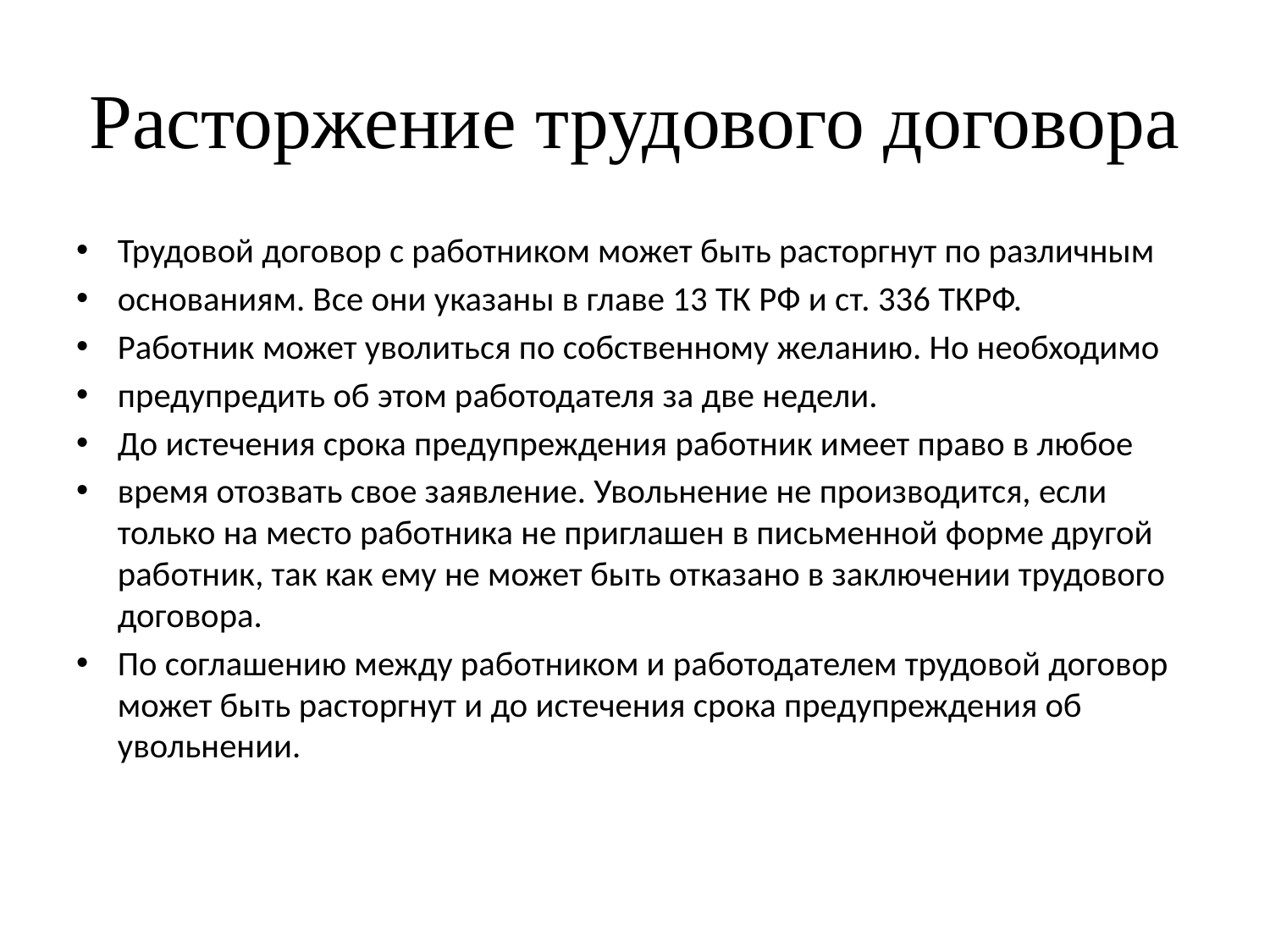

# Расторжение трудового договора
Трудовой договор с работником может быть расторгнут по различным
основаниям. Все они указаны в главе 13 ТК РФ и ст. 336 ТКРФ.
Работник может уволиться по собственному желанию. Но необходимо
предупредить об этом работодателя за две недели.
До истечения срока предупреждения работник имеет право в любое
время отозвать свое заявление. Увольнение не производится, если только на место работника не приглашен в письменной форме другой работник, так как ему не может быть отказано в заключении трудового договора.
По соглашению между работником и работодателем трудовой договор может быть расторгнут и до истечения срока предупреждения об увольнении.